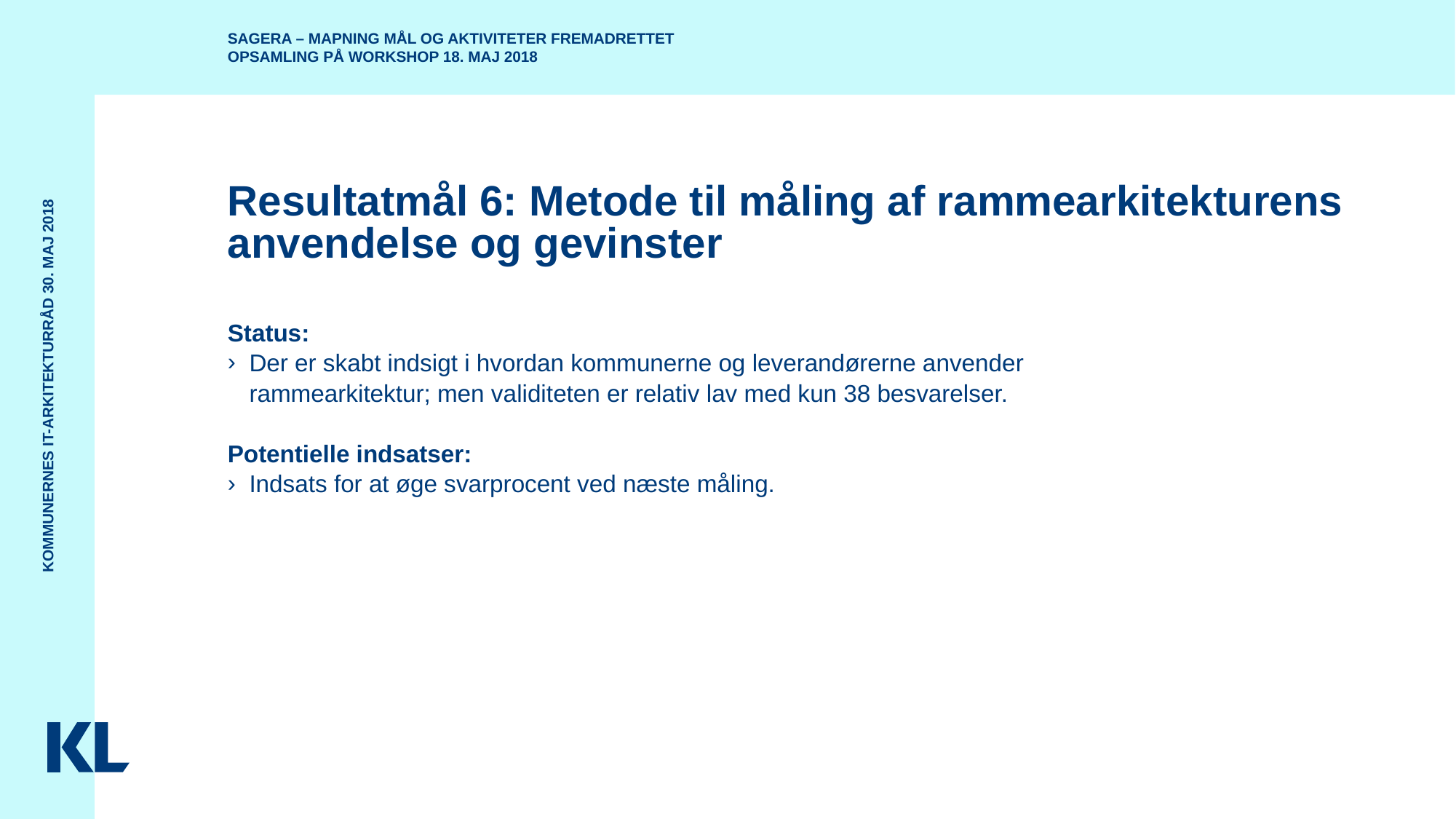

SAGERA – Mapning mål og aktiviteter fremadrettet
Opsamling på workshop 18. maj 2018
# Resultatmål 6: Metode til måling af rammearkitekturens anvendelse og gevinster

Status:
Der er skabt indsigt i hvordan kommunerne og leverandørerne anvender rammearkitektur; men validiteten er relativ lav med kun 38 besvarelser.

Potentielle indsatser:
Indsats for at øge svarprocent ved næste måling.
Kommunernes It-Arkitekturråd 30. maj 2018